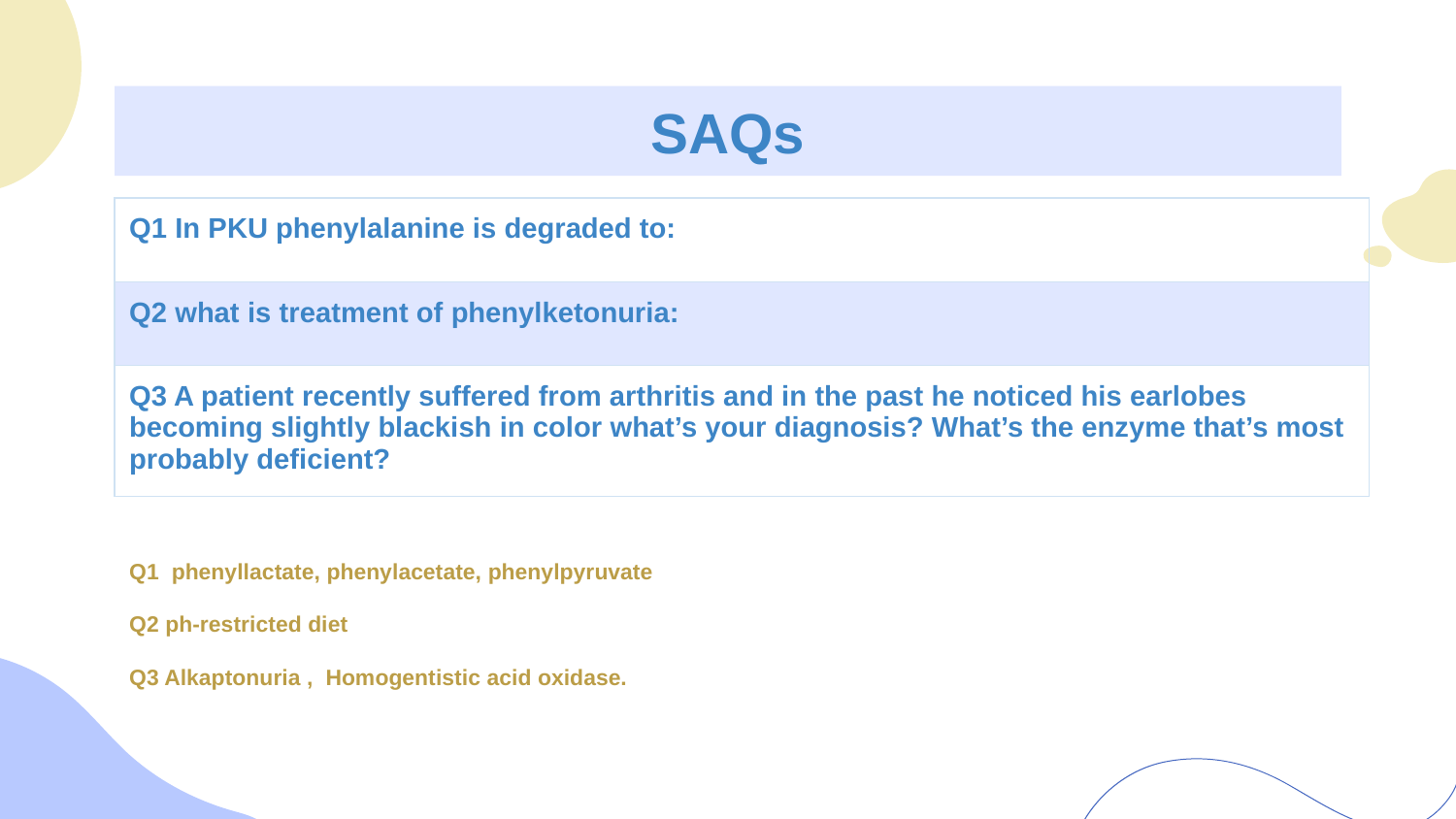

# SAQs
| Q1 In PKU phenylalanine is degraded to: |  |  |  |
| --- | --- | --- | --- |
| Q2 what is treatment of phenylketonuria: |  |  |  |
| Q3 A patient recently suffered from arthritis and in the past he noticed his earlobes becoming slightly blackish in color what’s your diagnosis? What’s the enzyme that’s most probably deficient? |  |  |  |
Q1  phenyllactate, phenylacetate, phenylpyruvate

Q2 ph-restricted diet

Q3 Alkaptonuria ,  Homogentistic acid oxidase.